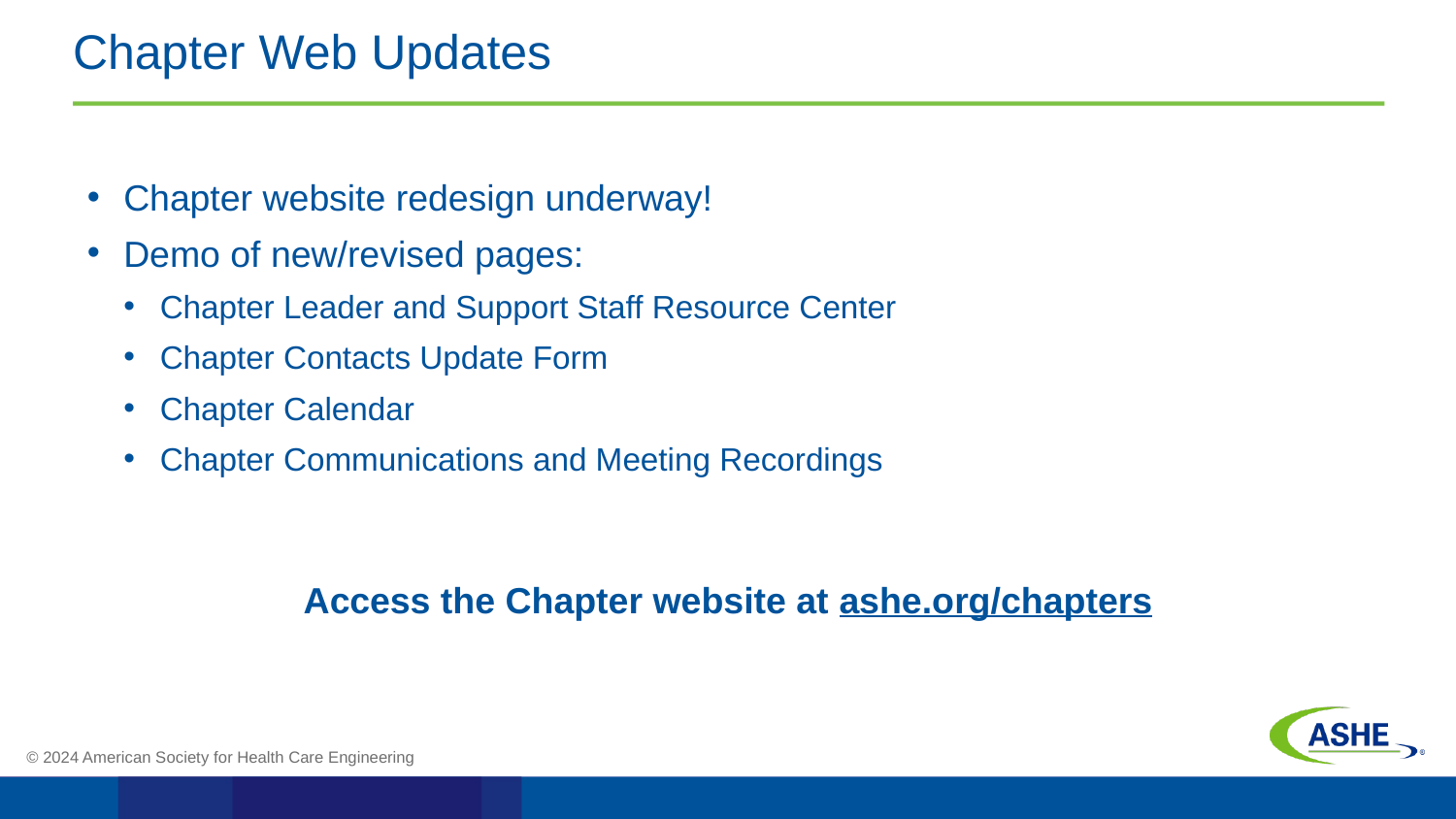

# Chapter Web Updates
Chapter website redesign underway!
Demo of new/revised pages:
Chapter Leader and Support Staff Resource Center
Chapter Contacts Update Form
Chapter Calendar
Chapter Communications and Meeting Recordings

Access the Chapter website at ashe.org/chapters